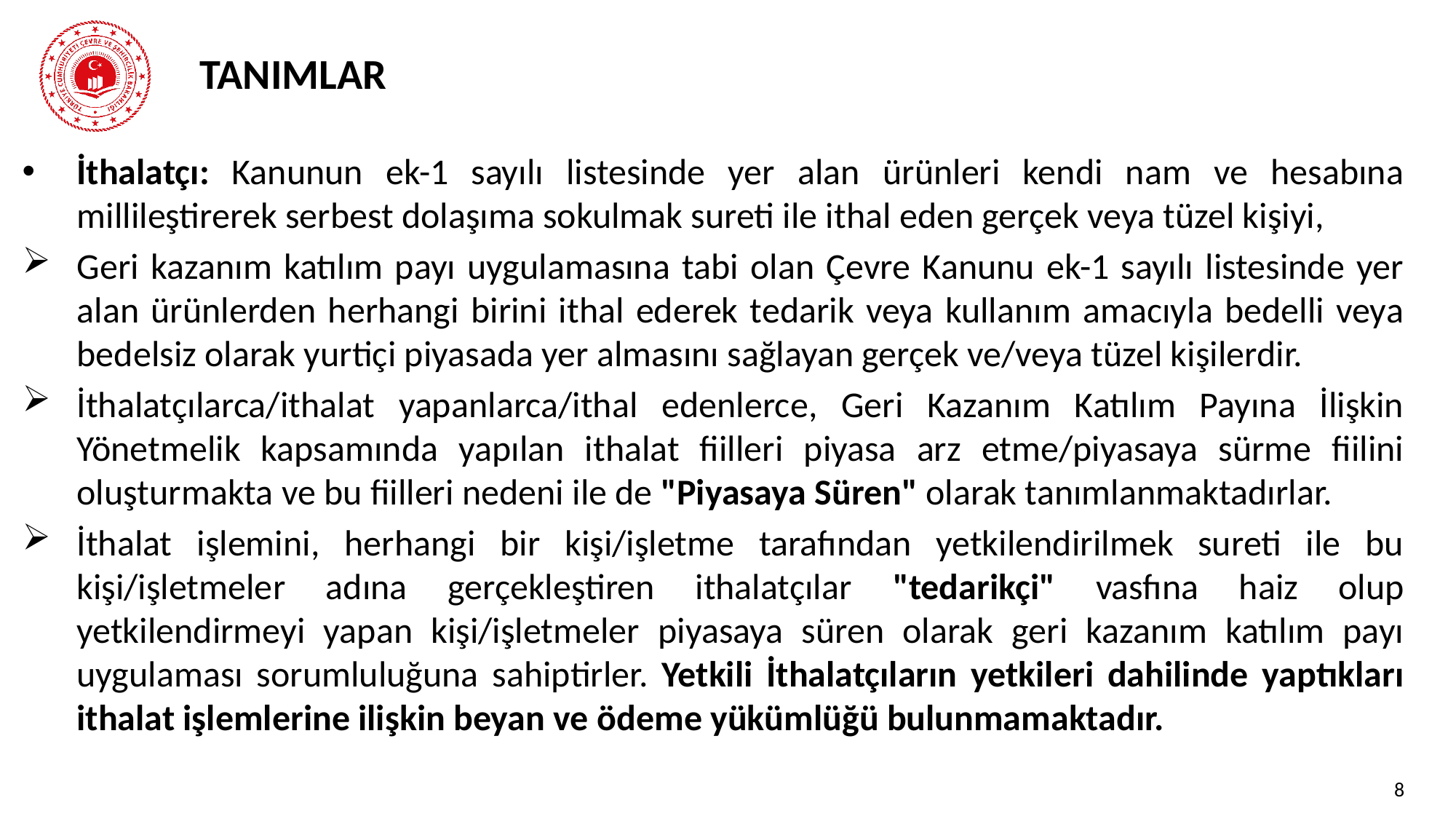

# TANIMLAR
İthalatçı: Kanunun ek-1 sayılı listesinde yer alan ürünleri kendi nam ve hesabına millileştirerek serbest dolaşıma sokulmak sureti ile ithal eden gerçek veya tüzel kişiyi,
Geri kazanım katılım payı uygulamasına tabi olan Çevre Kanunu ek-1 sayılı listesinde yer alan ürünlerden herhangi birini ithal ederek tedarik veya kullanım amacıyla bedelli veya bedelsiz olarak yurtiçi piyasada yer almasını sağlayan gerçek ve/veya tüzel kişilerdir.
İthalatçılarca/ithalat yapanlarca/ithal edenlerce, Geri Kazanım Katılım Payına İlişkin Yönetmelik kapsamında yapılan ithalat fiilleri piyasa arz etme/piyasaya sürme fiilini oluşturmakta ve bu fiilleri nedeni ile de "Piyasaya Süren" olarak tanımlanmaktadırlar.
İthalat işlemini, herhangi bir kişi/işletme tarafından yetkilendirilmek sureti ile bu kişi/işletmeler adına gerçekleştiren ithalatçılar "tedarikçi" vasfına haiz olup yetkilendirmeyi yapan kişi/işletmeler piyasaya süren olarak geri kazanım katılım payı uygulaması sorumluluğuna sahiptirler. Yetkili İthalatçıların yetkileri dahilinde yaptıkları ithalat işlemlerine ilişkin beyan ve ödeme yükümlüğü bulunmamaktadır.

8